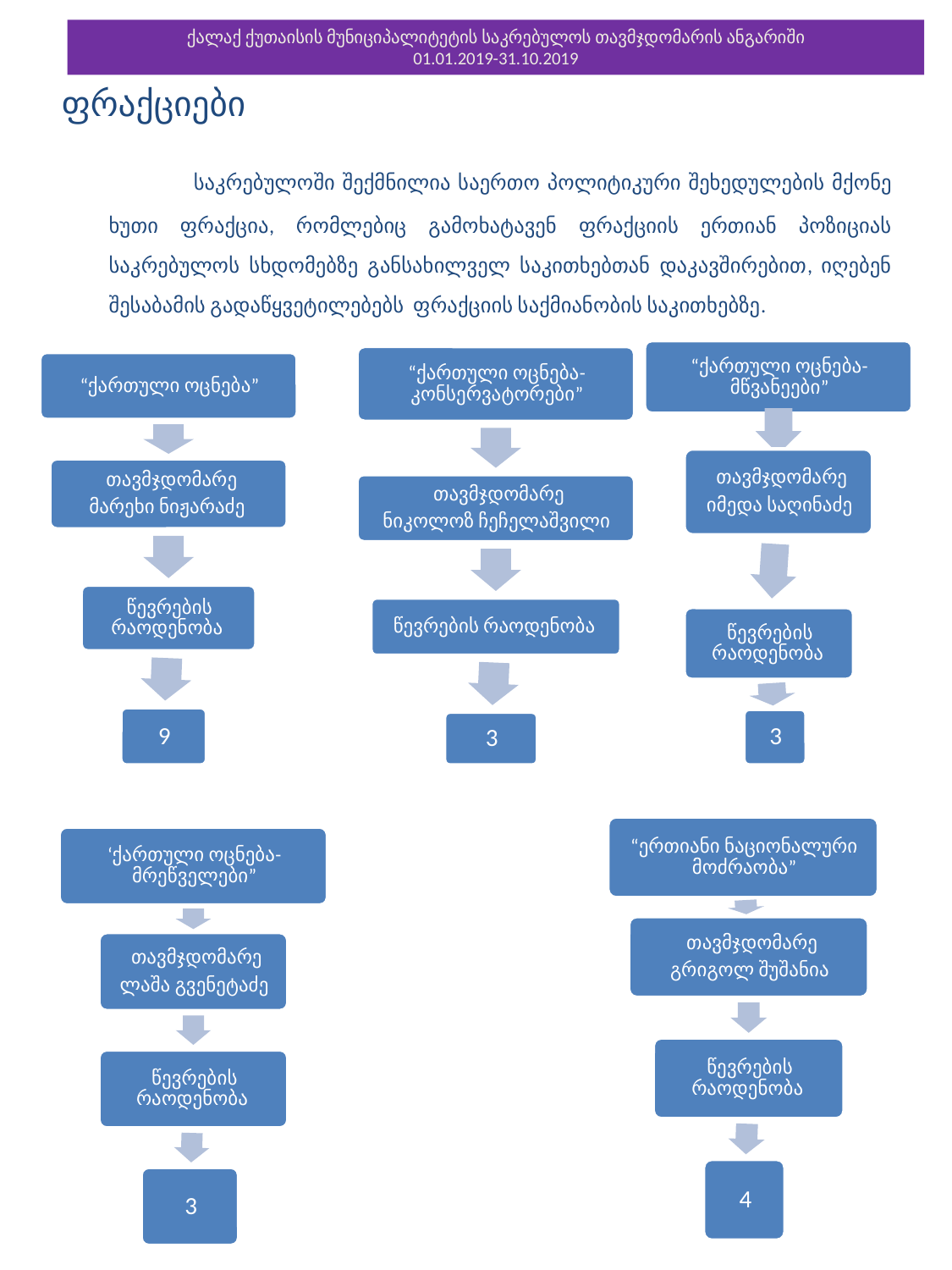

# ქალაქ ქუთაისის მუნიციპალიტეტის საკრებულოს თავმჯდომარის ანგარიში 01.01.2019-31.10.2019
ფრაქციები
	        საკრებულოში შექმნილია საერთო პოლიტიკური შეხედულების მქონე ხუთი ფრაქცია, რომლებიც გამოხატავენ ფრაქციის ერთიან პოზიციას საკრებულოს სხდომებზე განსახილველ საკითხებთან დაკავშირებით, იღებენ შესაბამის გადაწყვეტილებებს  ფრაქციის საქმიანობის საკითხებზე.

“ქართული ოცნება-მწვანეები”

  თავმჯდომარე
იმედა საღინაძე

წევრების რაოდენობა

3
“ქართული ოცნება”

  თავმჯდომარე
მარეხი ნიჟარაძე

წევრების რაოდენობა

9
“ქართული ოცნება-კონსერვატორები”

  თავმჯდომარე
ნიკოლოზ ჩეჩელაშვილი

წევრების რაოდენობა

3
“ერთიანი ნაციონალური მოძრაობა”

  თავმჯდომარე
გრიგოლ შუშანია

წევრების რაოდენობა

4
‘ქართული ოცნება-მრეწველები”

  თავმჯდომარე
ლაშა გვენეტაძე

წევრების რაოდენობა

3